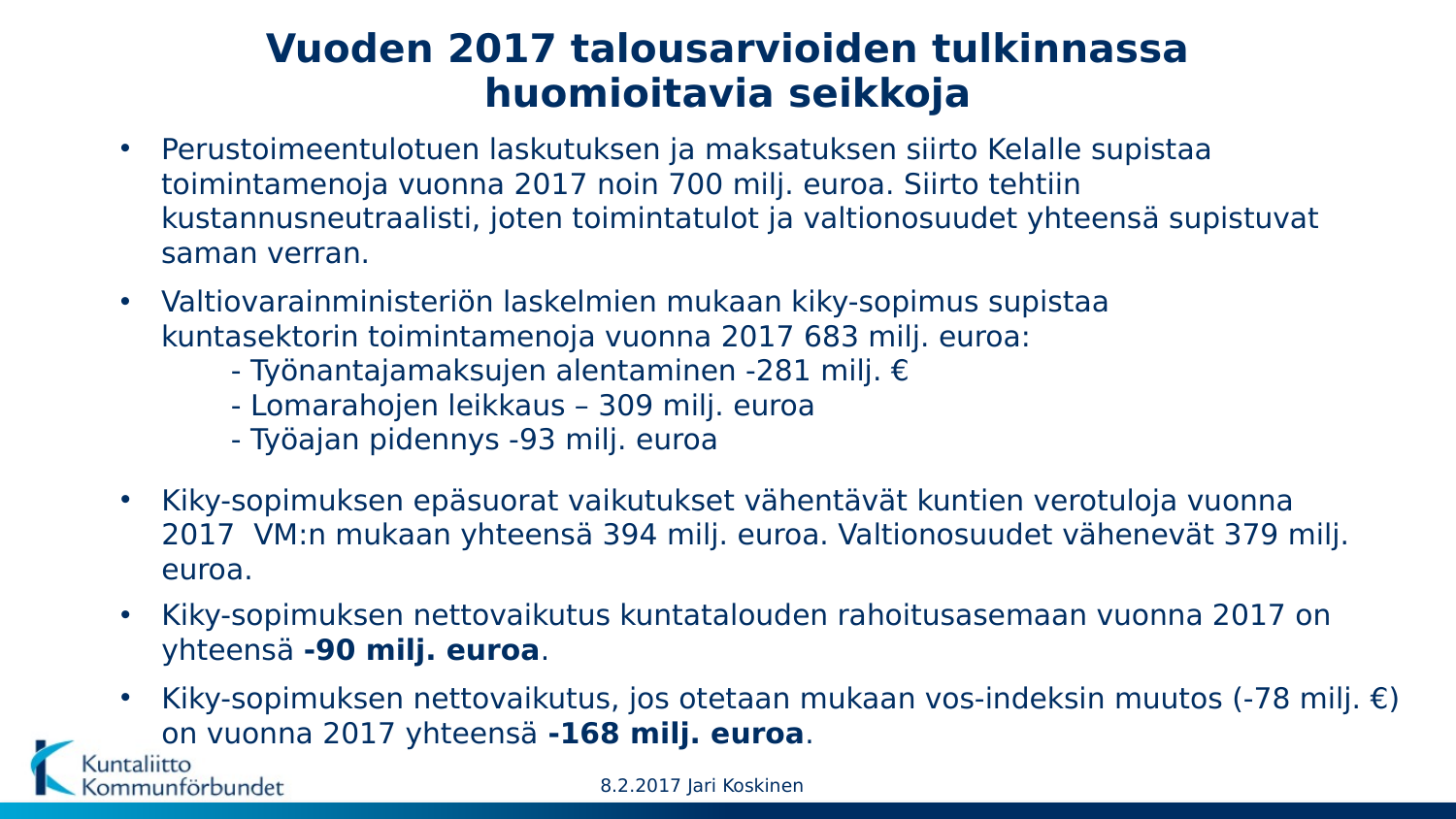

Vuoden 2017 talousarvioiden tulkinnassa huomioitavia seikkoja
Perustoimeentulotuen laskutuksen ja maksatuksen siirto Kelalle supistaa toimintamenoja vuonna 2017 noin 700 milj. euroa. Siirto tehtiin kustannusneutraalisti, joten toimintatulot ja valtionosuudet yhteensä supistuvat saman verran.
Valtiovarainministeriön laskelmien mukaan kiky-sopimus supistaa kuntasektorin toimintamenoja vuonna 2017 683 milj. euroa:
            - Työnantajamaksujen alentaminen -281 milj. €
            - Lomarahojen leikkaus – 309 milj. euroa
            - Työajan pidennys -93 milj. euroa
Kiky-sopimuksen epäsuorat vaikutukset vähentävät kuntien verotuloja vuonna 2017  VM:n mukaan yhteensä 394 milj. euroa. Valtionosuudet vähenevät 379 milj. euroa.
Kiky-sopimuksen nettovaikutus kuntatalouden rahoitusasemaan vuonna 2017 on yhteensä -90 milj. euroa.
Kiky-sopimuksen nettovaikutus, jos otetaan mukaan vos-indeksin muutos (-78 milj. €) on vuonna 2017 yhteensä -168 milj. euroa.
8.2.2017 Jari Koskinen